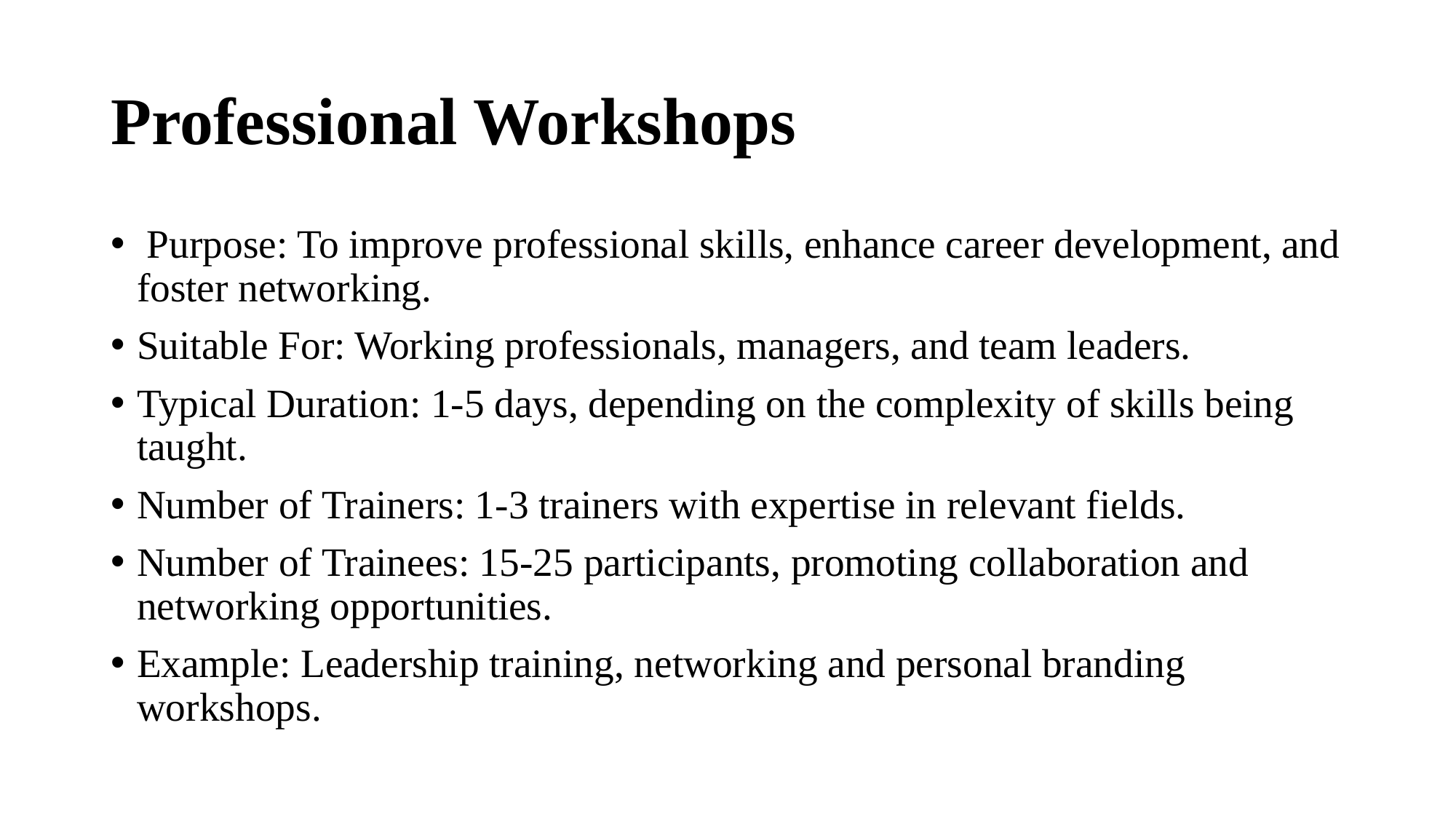

# Professional Workshops
 Purpose: To improve professional skills, enhance career development, and foster networking.
Suitable For: Working professionals, managers, and team leaders.
Typical Duration: 1-5 days, depending on the complexity of skills being taught.
Number of Trainers: 1-3 trainers with expertise in relevant fields.
Number of Trainees: 15-25 participants, promoting collaboration and networking opportunities.
Example: Leadership training, networking and personal branding workshops.